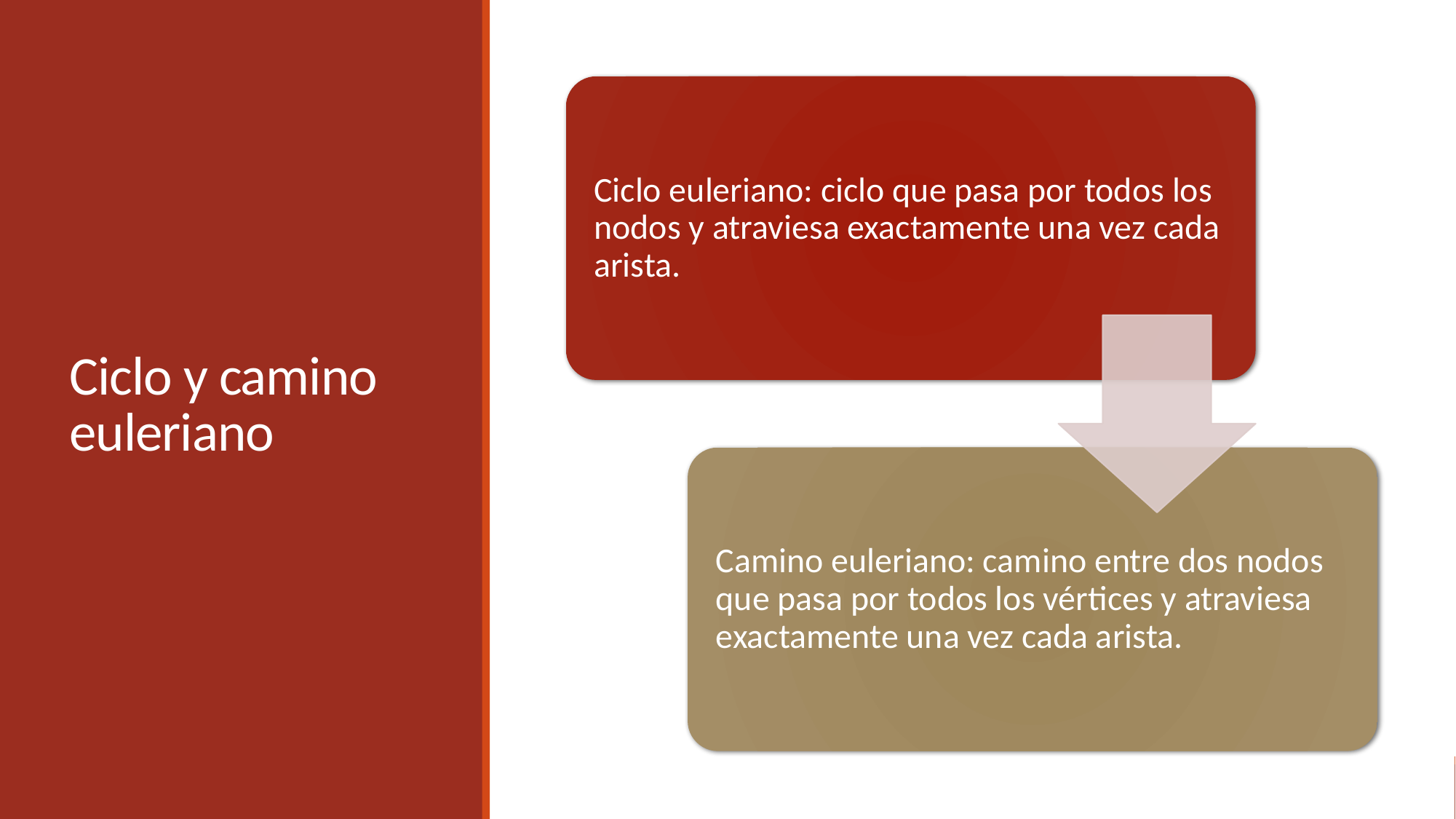

# Ciclo y camino euleriano
Ciclo euleriano: ciclo que pasa por todos los nodos y atraviesa exactamente una vez cada arista.
Camino euleriano: camino entre dos nodos que pasa por todos los vértices y atraviesa exactamente una vez cada arista.